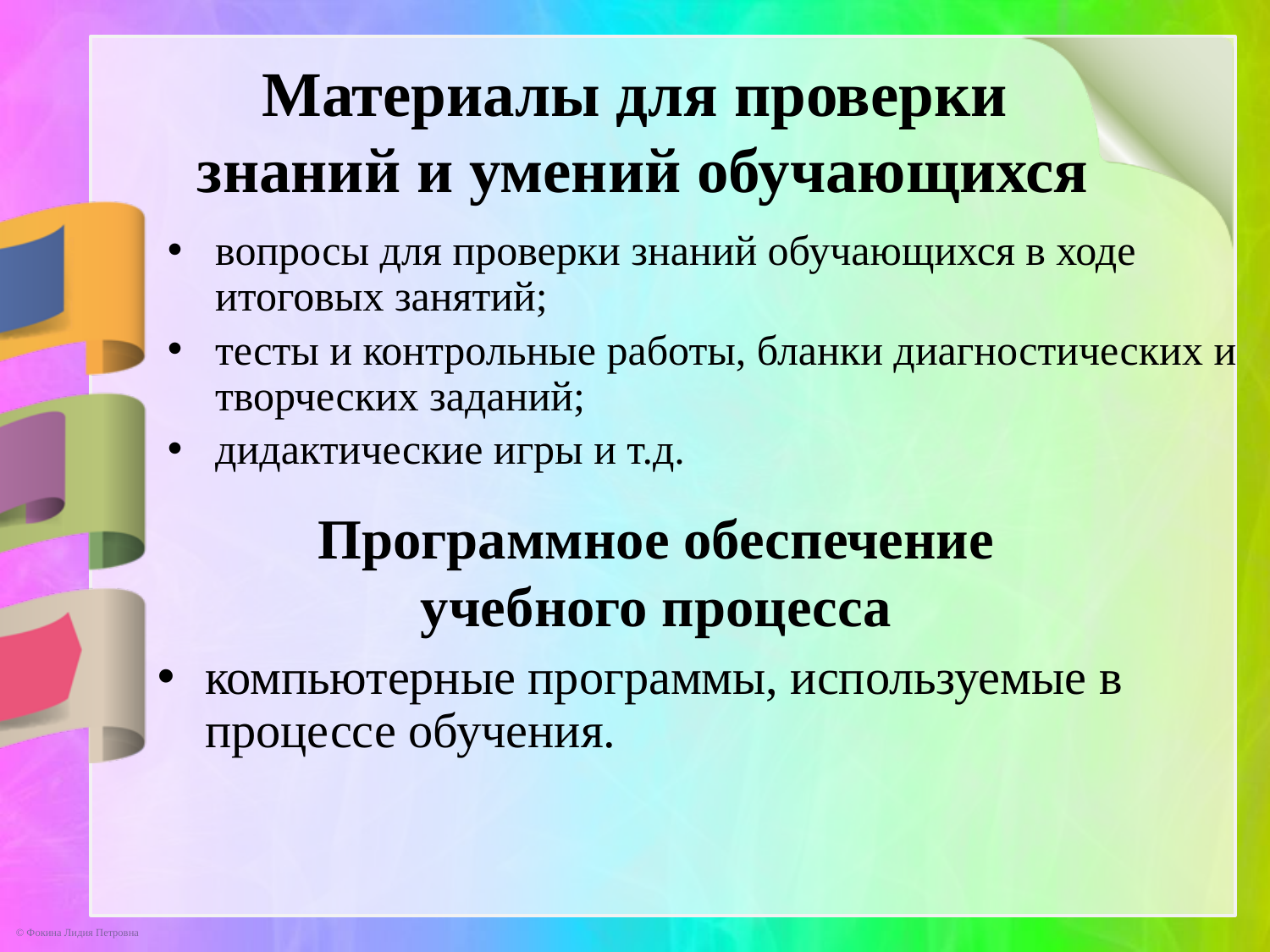

Материалы для проверки
 знаний и умений обучающихся
вопросы для проверки знаний обучающихся в ходе итоговых занятий;
тесты и контрольные работы, бланки диагностических и творческих заданий;
дидактические игры и т.д.

Программное обеспечение
учебного процесса

компьютерные программы, используемые в процессе обучения.